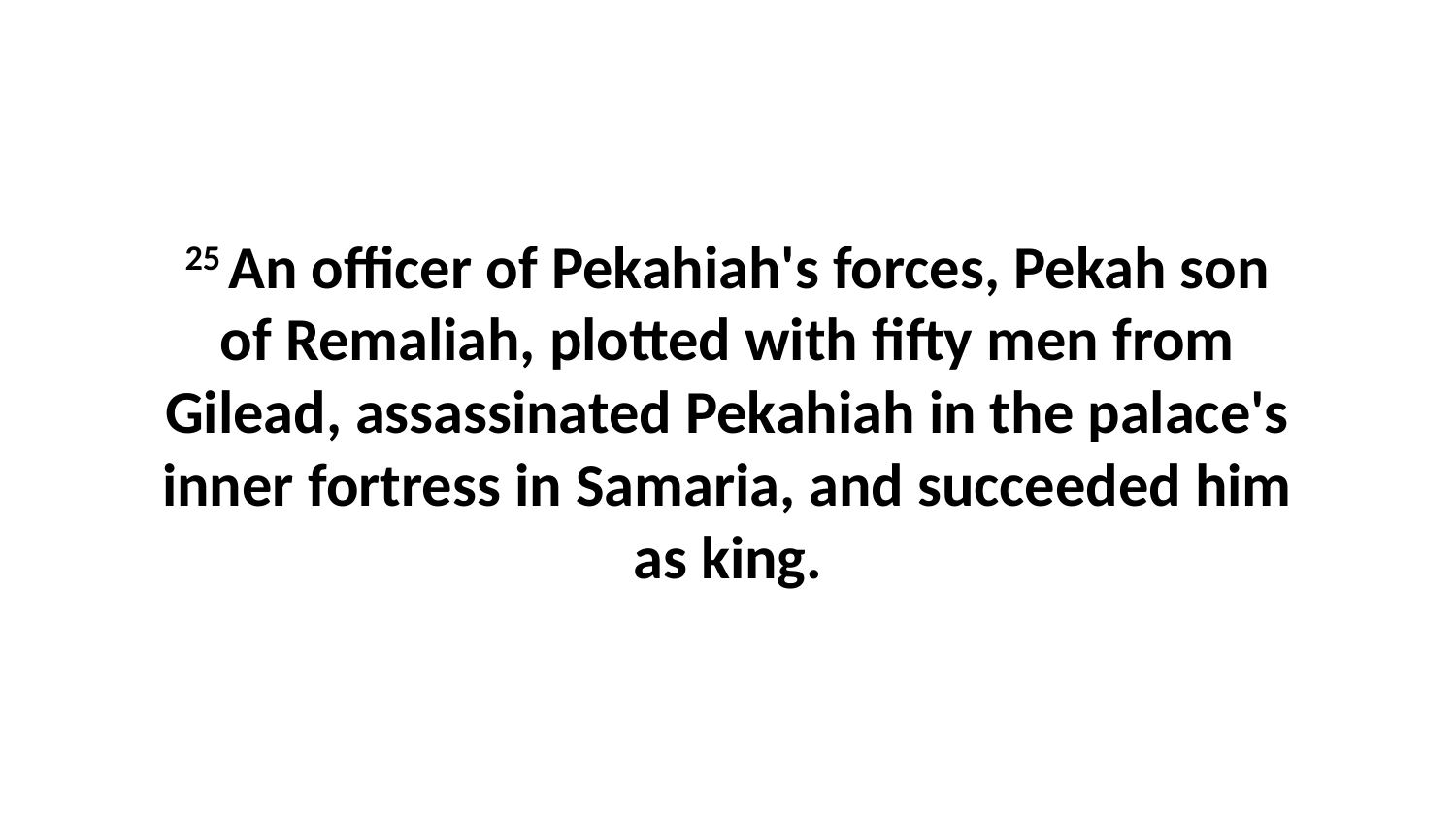

25 An officer of Pekahiah's forces, Pekah son of Remaliah, plotted with fifty men from Gilead, assassinated Pekahiah in the palace's inner fortress in Samaria, and succeeded him as king.